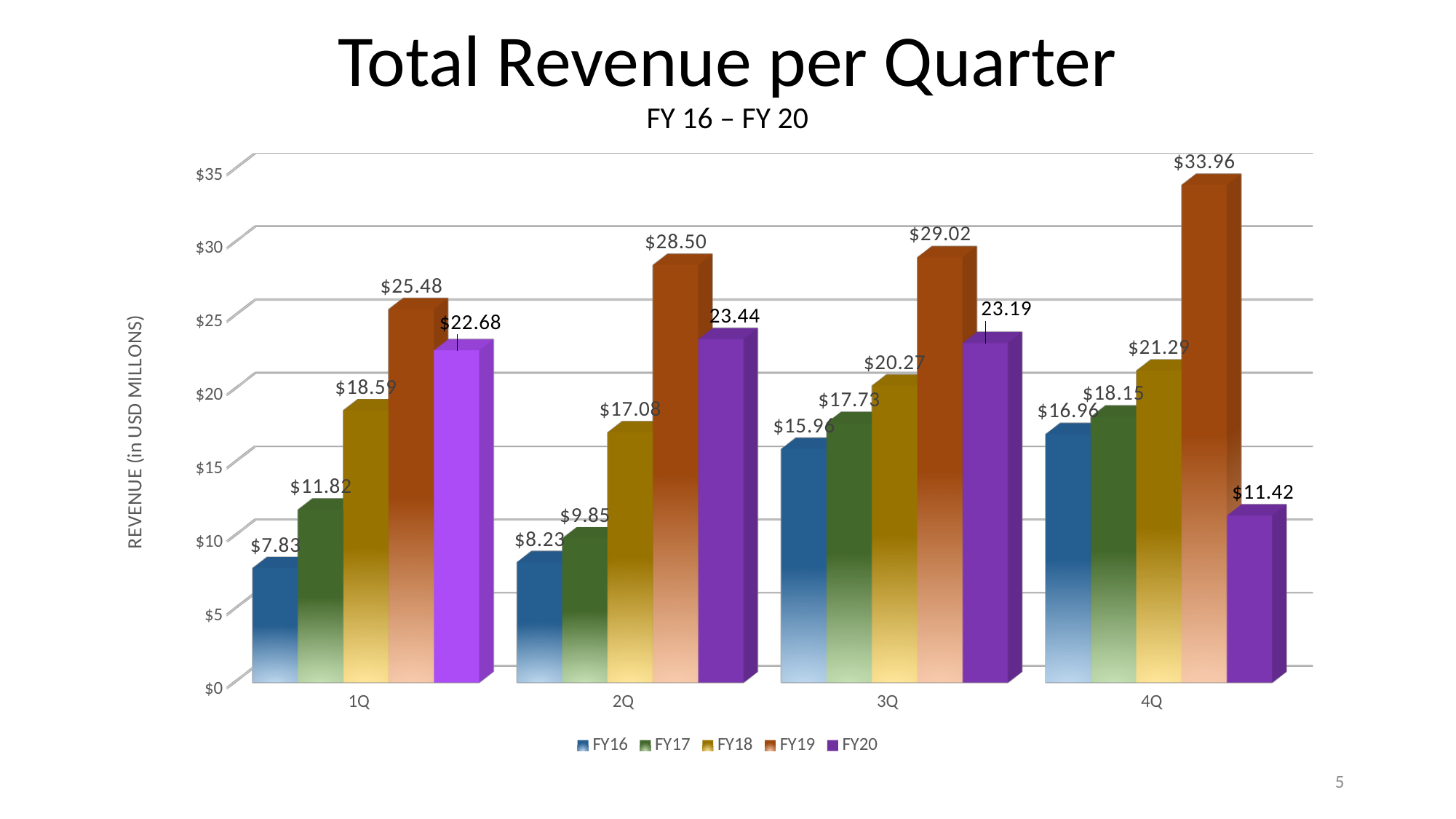

# Total Revenue per Quarter FY 16 – FY 20

[unsupported chart]

5